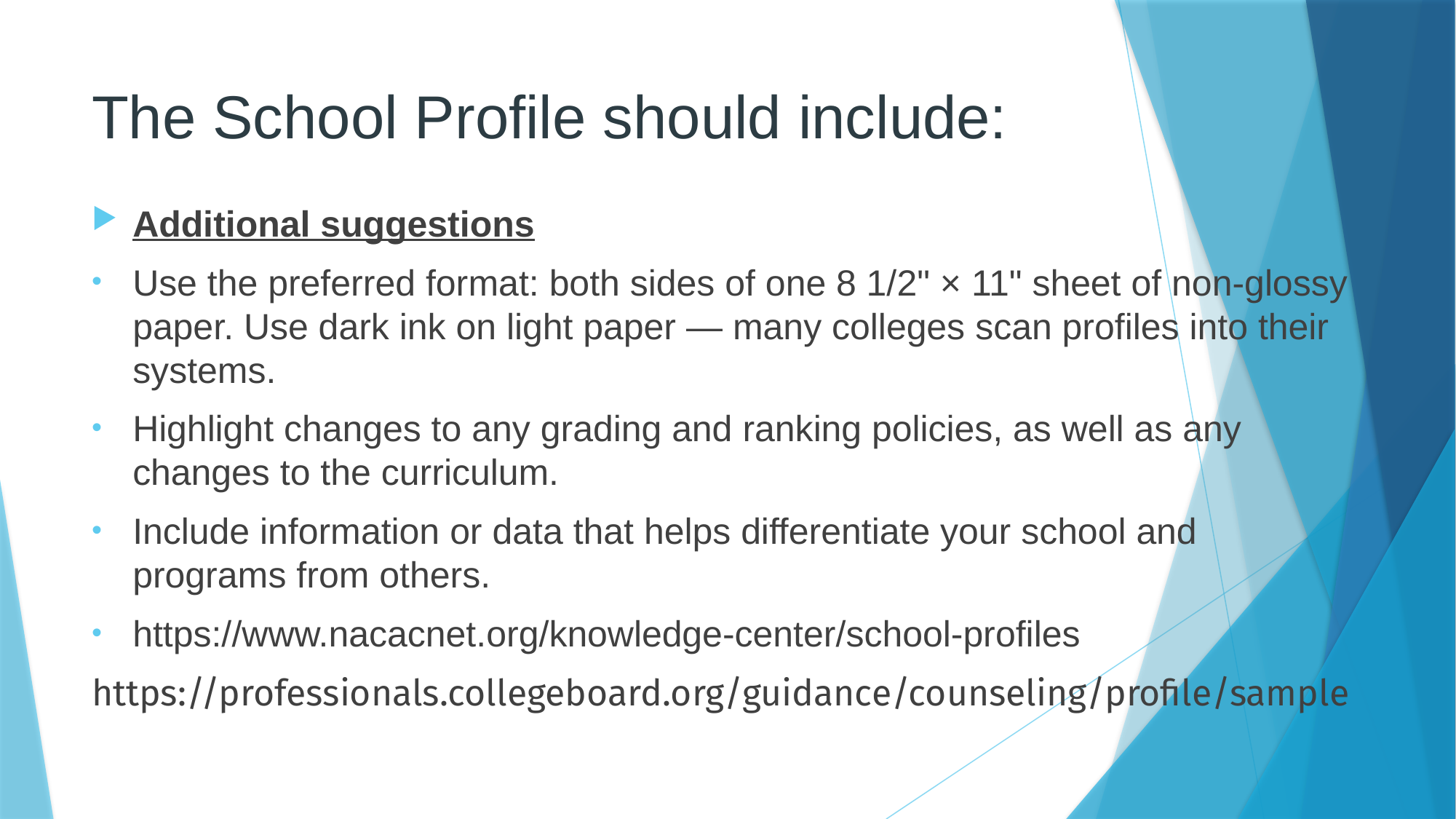

# The School Profile should include:
Additional suggestions
Use the preferred format: both sides of one 8 1/2" × 11" sheet of non-glossy paper. Use dark ink on light paper — many colleges scan profiles into their systems.
Highlight changes to any grading and ranking policies, as well as any changes to the curriculum.
Include information or data that helps differentiate your school and programs from others.
https://www.nacacnet.org/knowledge-center/school-profiles
https://professionals.collegeboard.org/guidance/counseling/profile/sample